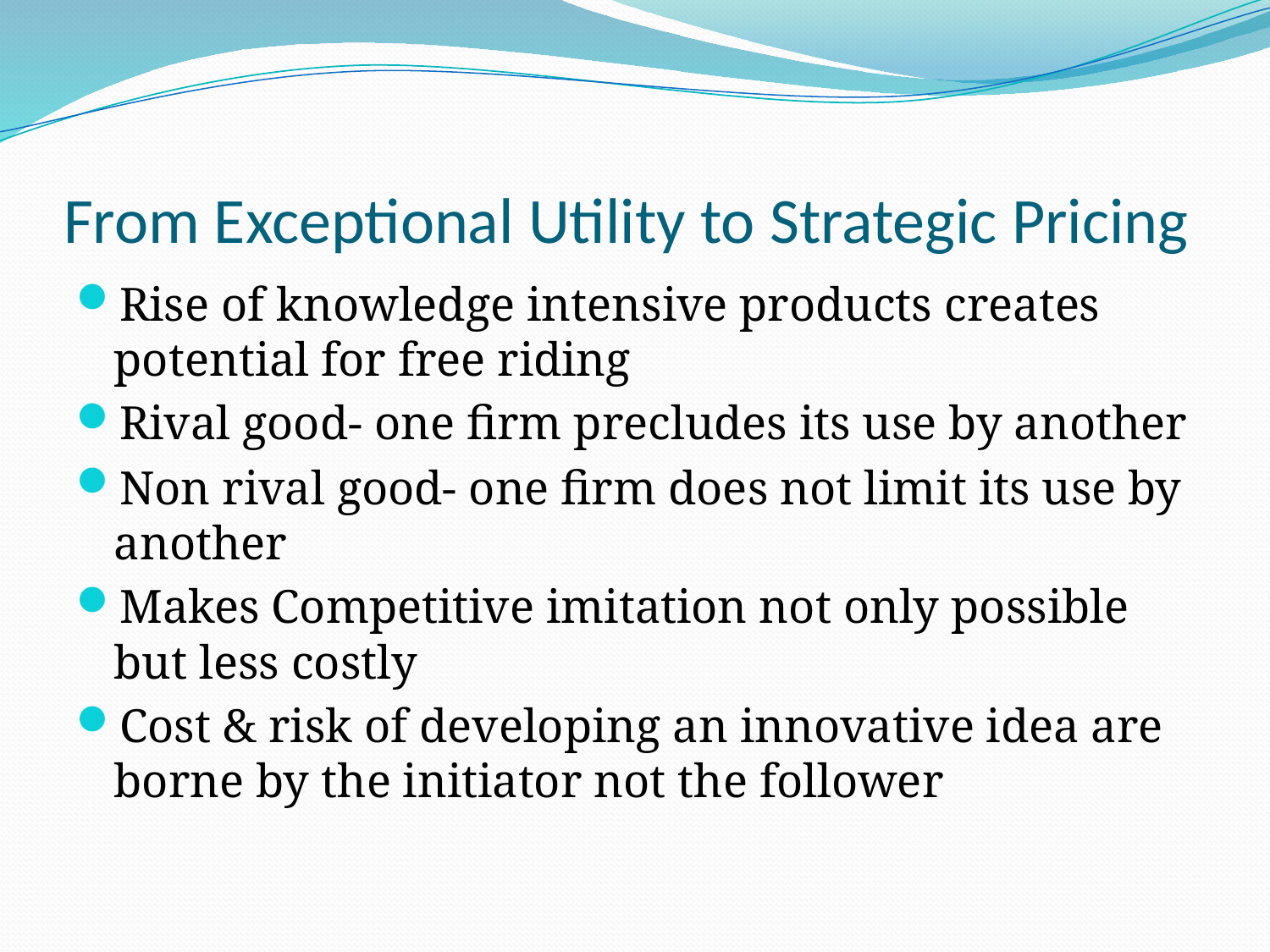

# From Exceptional Utility to Strategic Pricing
Rise of knowledge intensive products creates potential for free riding
Rival good- one firm precludes its use by another
Non rival good- one firm does not limit its use by another
Makes Competitive imitation not only possible but less costly
Cost & risk of developing an innovative idea are borne by the initiator not the follower